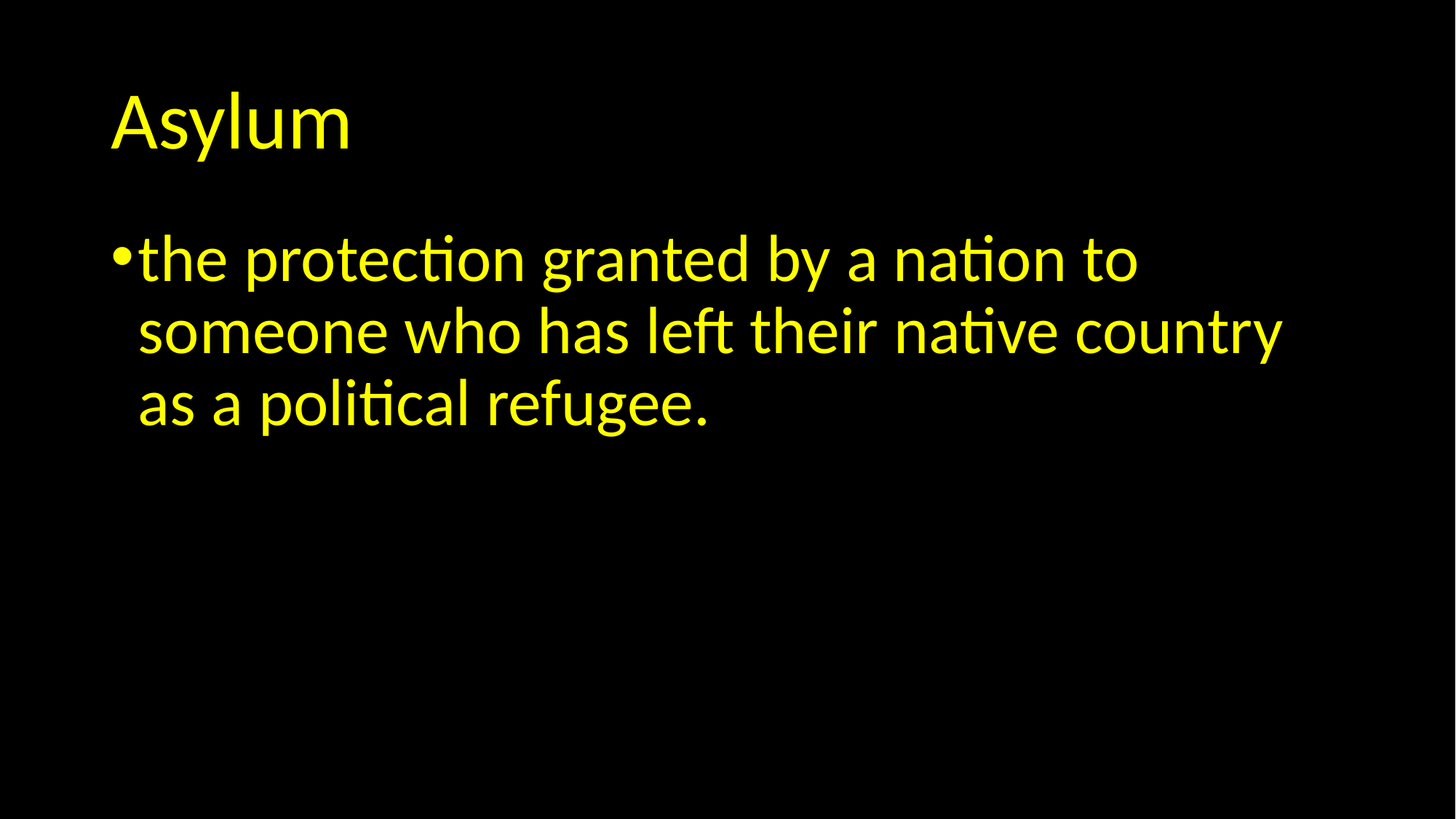

# Asylum
the protection granted by a nation to someone who has left their native country as a political refugee.